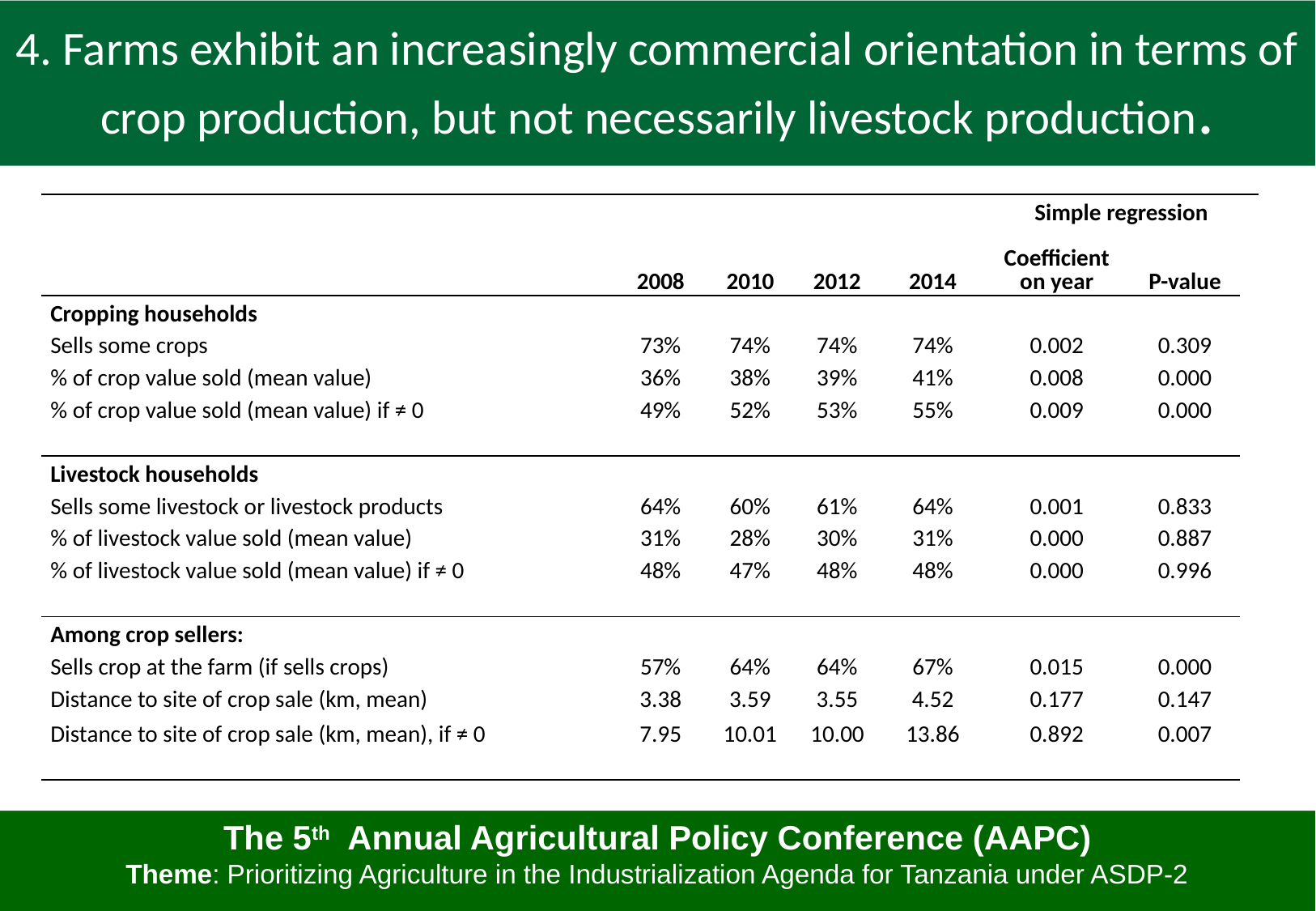

# 4. Farms exhibit an increasingly commercial orientation in terms of crop production, but not necessarily livestock production.

|  |  |  |  |  | Simple regression |  |  |
| --- | --- | --- | --- | --- | --- | --- | --- |
|  | 2008 | 2010 | 2012 | 2014 | Coefficient on year | P-value |  |
| Cropping households |  |  |  |  |  |  |  |
| Sells some crops | 73% | 74% | 74% | 74% | 0.002 | 0.309 |  |
| % of crop value sold (mean value) | 36% | 38% | 39% | 41% | 0.008 | 0.000 |  |
| % of crop value sold (mean value) if ≠ 0 | 49% | 52% | 53% | 55% | 0.009 | 0.000 |  |
|  |  |  |  |  |  |  |  |
| Livestock households |  |  |  |  |  |  |  |
| Sells some livestock or livestock products | 64% | 60% | 61% | 64% | 0.001 | 0.833 |  |
| % of livestock value sold (mean value) | 31% | 28% | 30% | 31% | 0.000 | 0.887 |  |
| % of livestock value sold (mean value) if ≠ 0 | 48% | 47% | 48% | 48% | 0.000 | 0.996 |  |
|  |  |  |  |  |  |  |  |
| Among crop sellers: |  |  |  |  |  |  |  |
| Sells crop at the farm (if sells crops) | 57% | 64% | 64% | 67% | 0.015 | 0.000 |  |
| Distance to site of crop sale (km, mean) | 3.38 | 3.59 | 3.55 | 4.52 | 0.177 | 0.147 |  |
| Distance to site of crop sale (km, mean), if ≠ 0 | 7.95 | 10.01 | 10.00 | 13.86 | 0.892 | 0.007 |  |
|  |  |  |  |  |  |  |  |

The 5th  Annual Agricultural Policy Conference (AAPC)
Theme: Prioritizing Agriculture in the Industrialization Agenda for Tanzania under ASDP-2